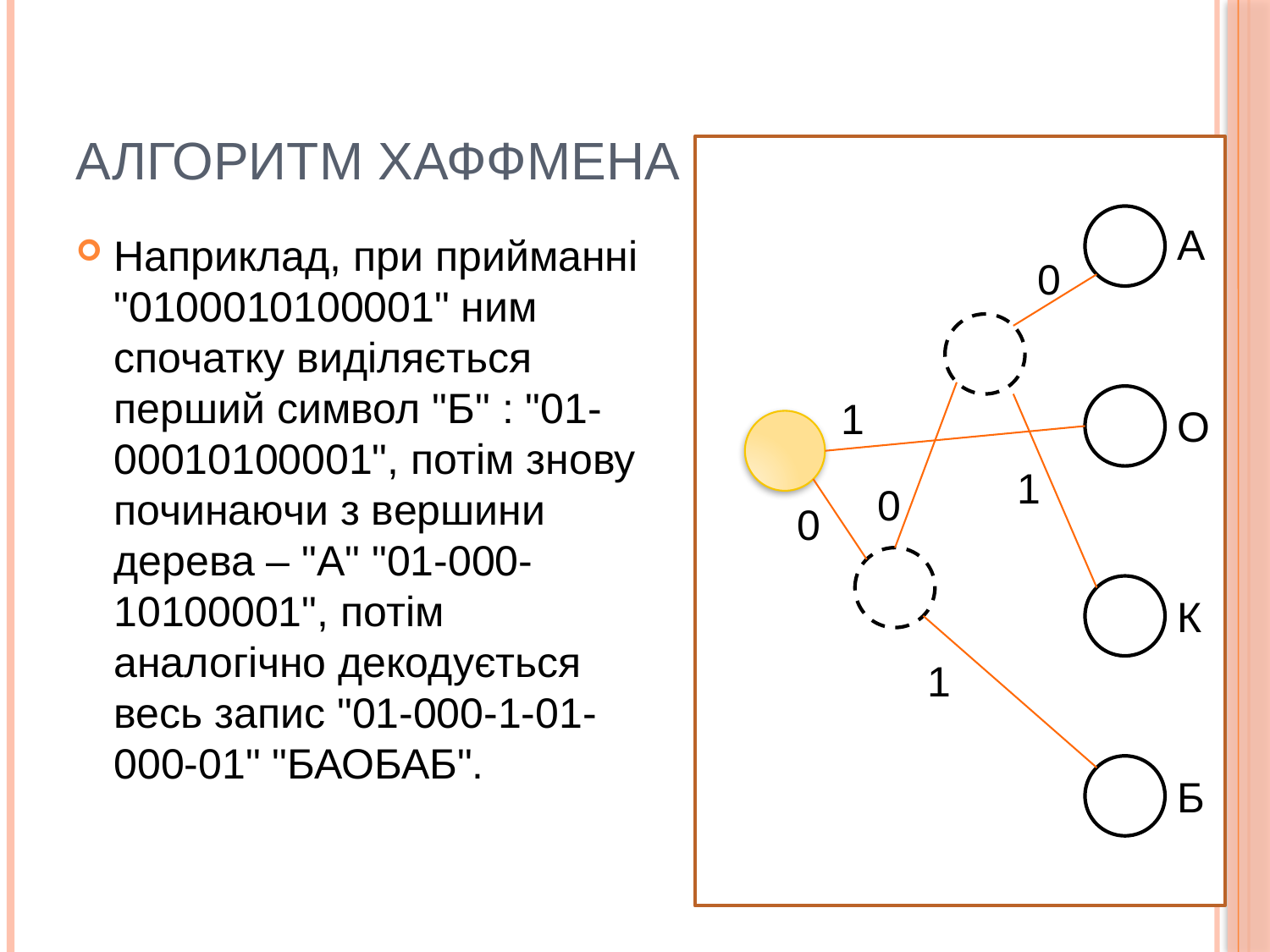

# Алгоритм Хаффмена

А
Наприклад, при прийманні "0100010100001" ним спочатку виділяється перший символ "Б" : "01-00010100001", потім знову починаючи з вершини дерева – "А" "01-000-10100001", потім аналогічно декодується весь запис "01-000-1-01-000-01" "БАОБАБ".
0

1

О

1
0
0

К
1

Б